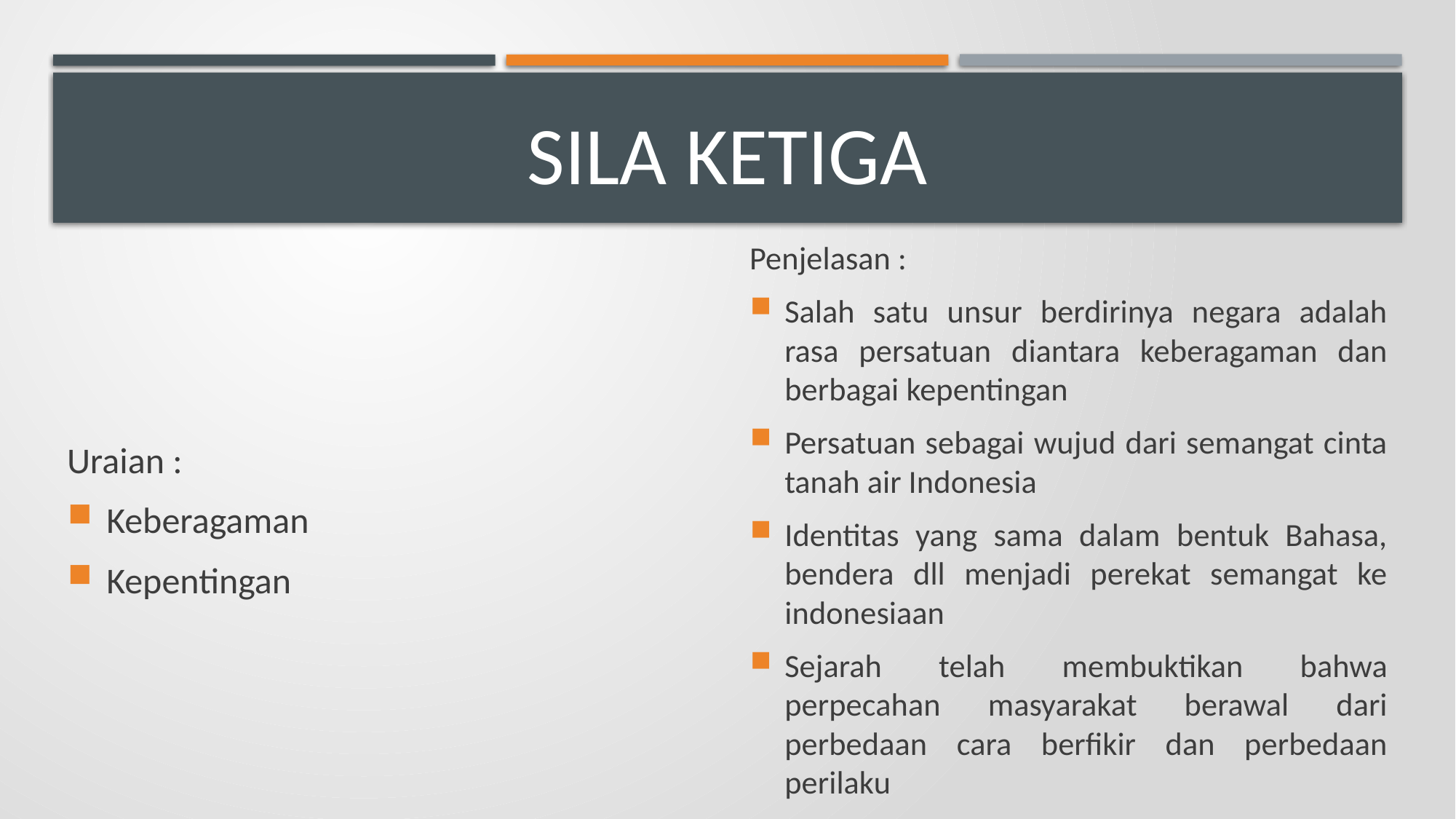

# Sila ketiga
Uraian :
Keberagaman
Kepentingan
Penjelasan :
Salah satu unsur berdirinya negara adalah rasa persatuan diantara keberagaman dan berbagai kepentingan
Persatuan sebagai wujud dari semangat cinta tanah air Indonesia
Identitas yang sama dalam bentuk Bahasa, bendera dll menjadi perekat semangat ke indonesiaan
Sejarah telah membuktikan bahwa perpecahan masyarakat berawal dari perbedaan cara berfikir dan perbedaan perilaku